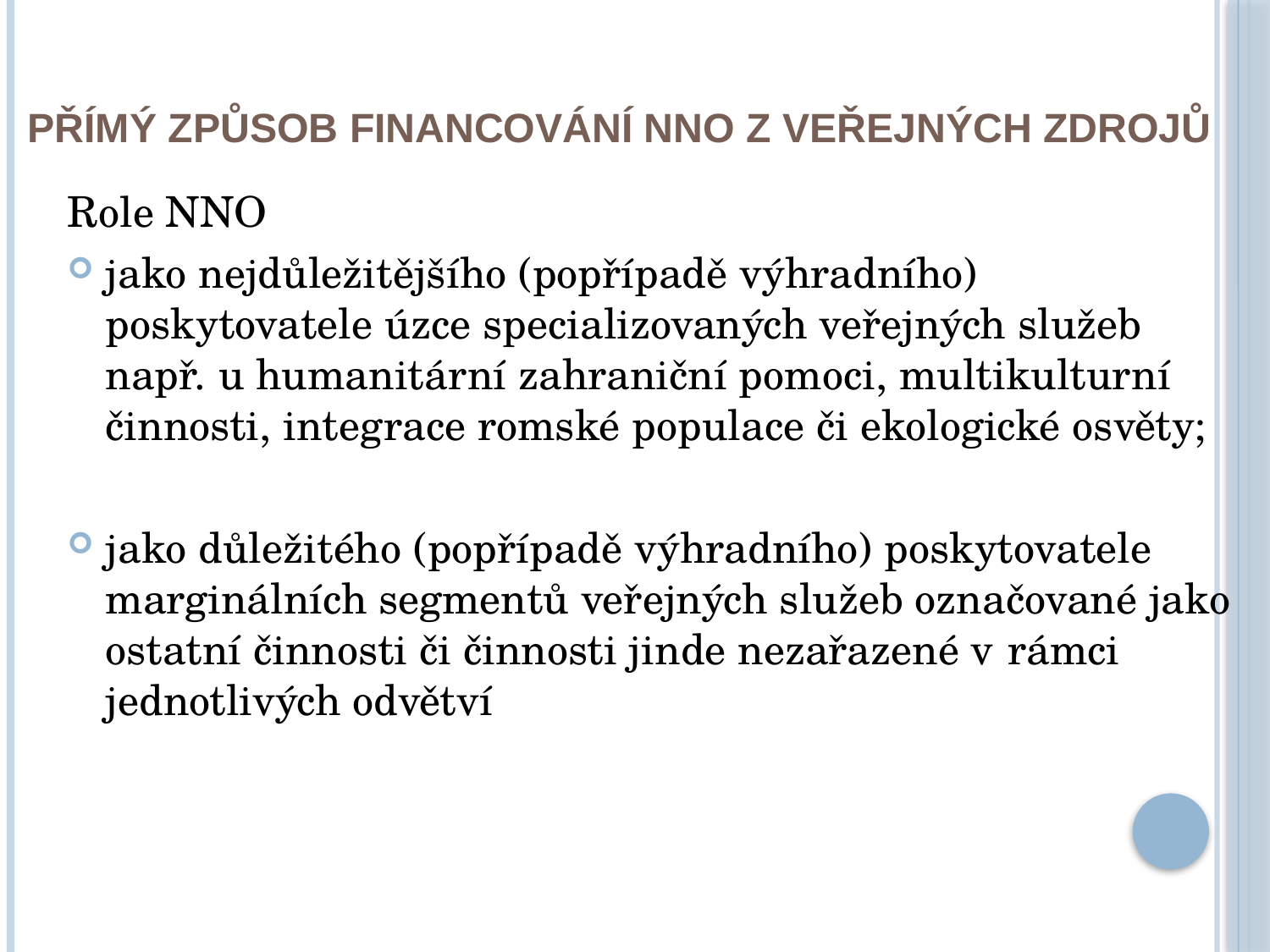

#
Přímý způsob financování NNO z veřejných zdrojů
Role NNO
jako nejdůležitějšího (popřípadě výhradního) poskytovatele úzce specializovaných veřejných služeb např. u humanitární zahraniční pomoci, multikulturní činnosti, integrace romské populace či ekologické osvěty;

jako důležitého (popřípadě výhradního) poskytovatele marginálních segmentů veřejných služeb označované jako ostatní činnosti či činnosti jinde nezařazené v rámci jednotlivých odvětví